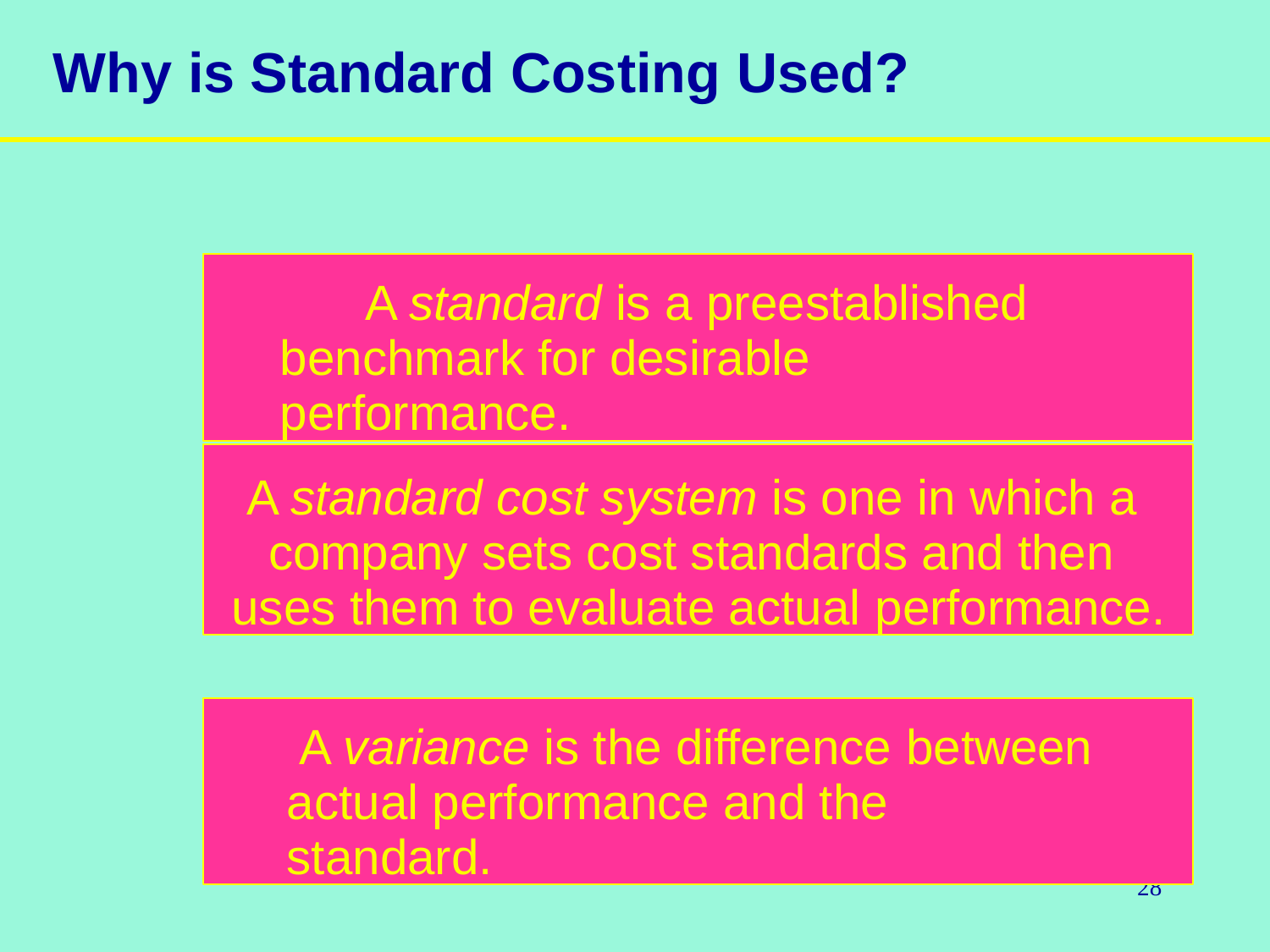

# Why is Standard Costing Used?
A standard is a preestablished  benchmark for desirable  performance.
A standard cost system is one in which a  company sets cost standards and then  uses them to evaluate actual performance.
A variance is the difference between  actual performance and the  standard.
28